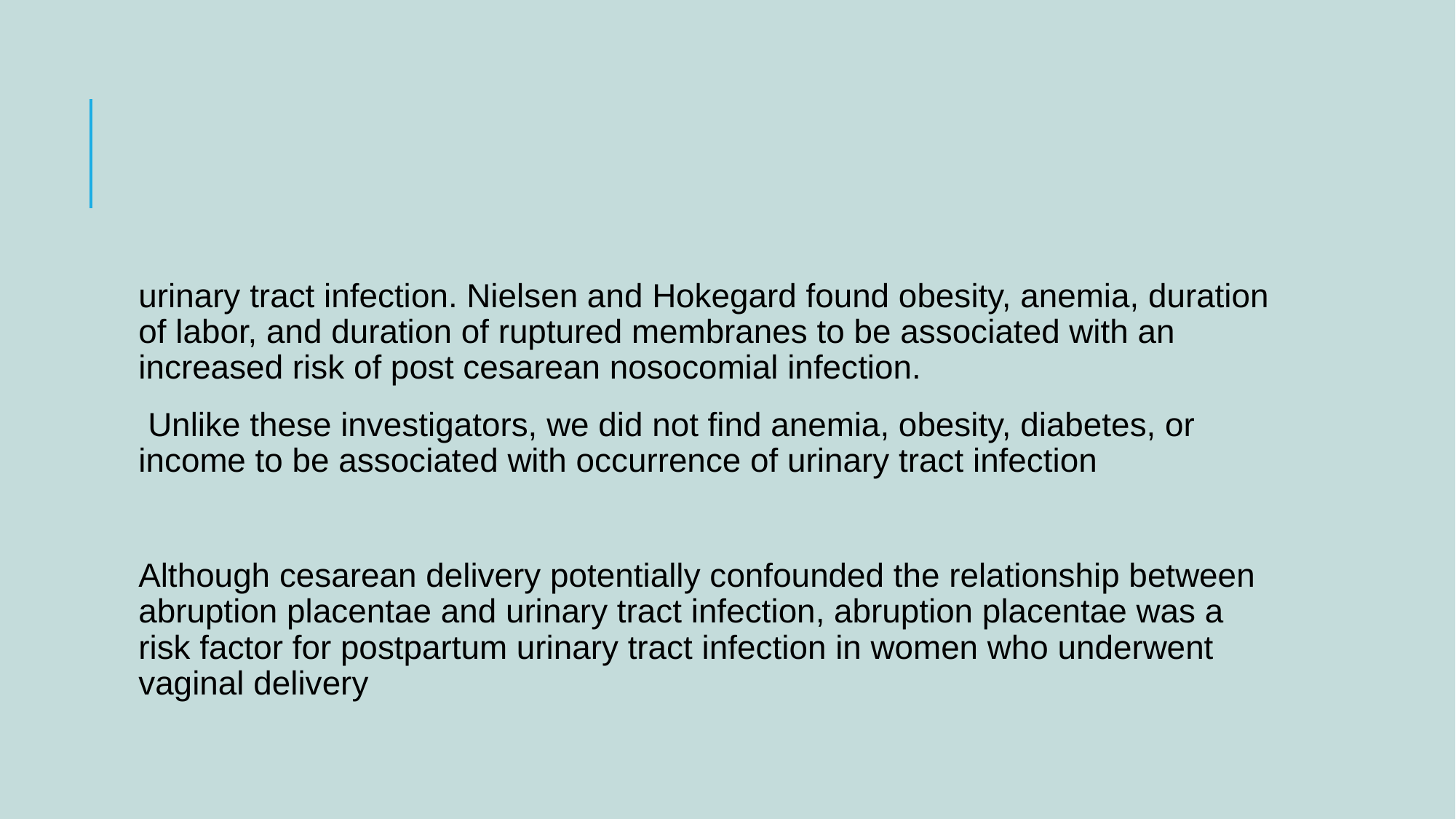

#
urinary tract infection. Nielsen and Hokegard found obesity, anemia, duration of labor, and duration of ruptured membranes to be associated with an increased risk of post cesarean nosocomial infection.
 Unlike these investigators, we did not find anemia, obesity, diabetes, or income to be associated with occurrence of urinary tract infection

Although cesarean delivery potentially confounded the relationship between abruption placentae and urinary tract infection, abruption placentae was a risk factor for postpartum urinary tract infection in women who underwent vaginal delivery